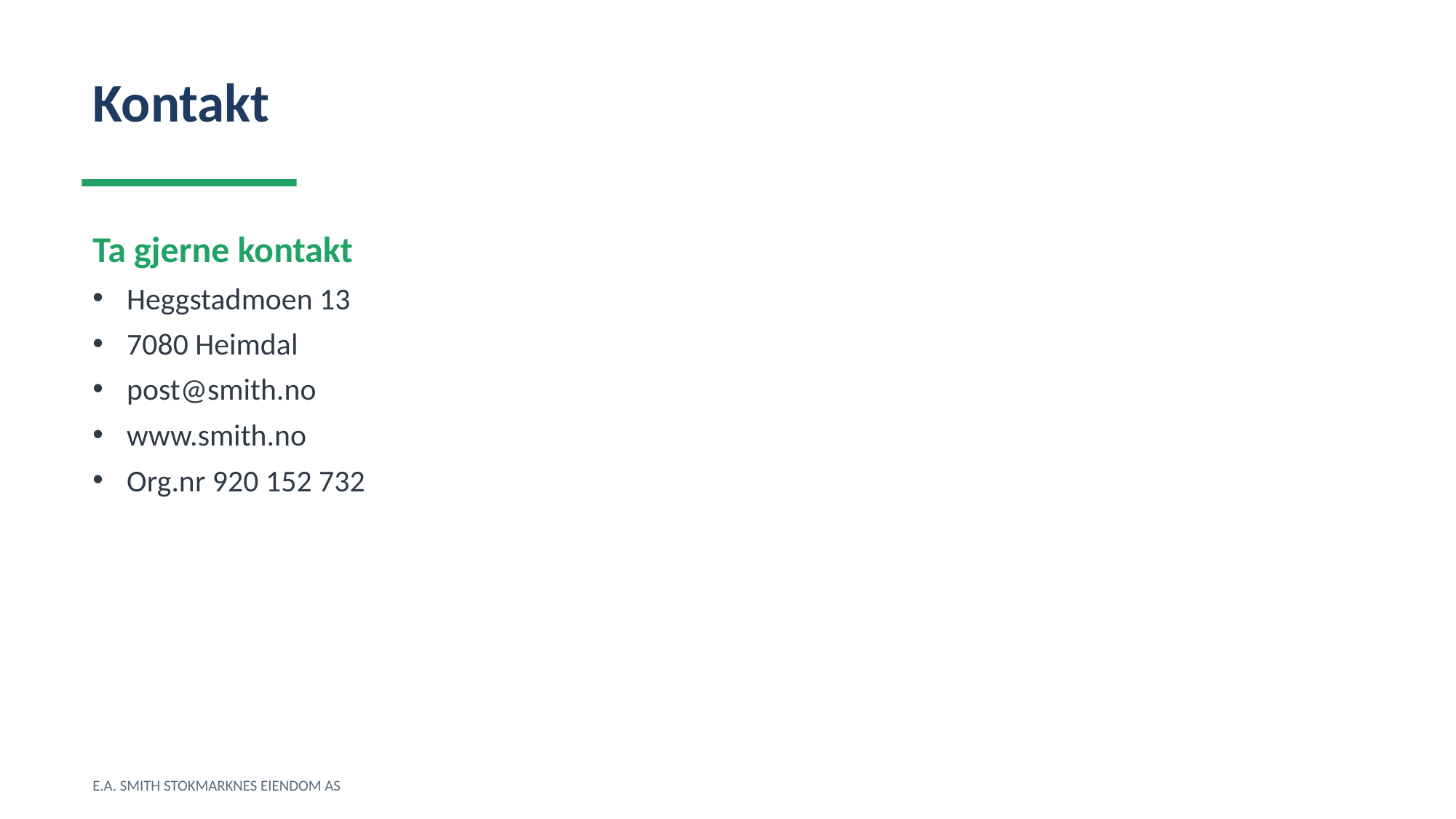

Kontakt

Ta gjerne kontakt
Heggstadmoen 13
7080 Heimdal
post@smith.no
www.smith.no
Org.nr 920 152 732
E.A. SMITH STOKMARKNES EIENDOM AS